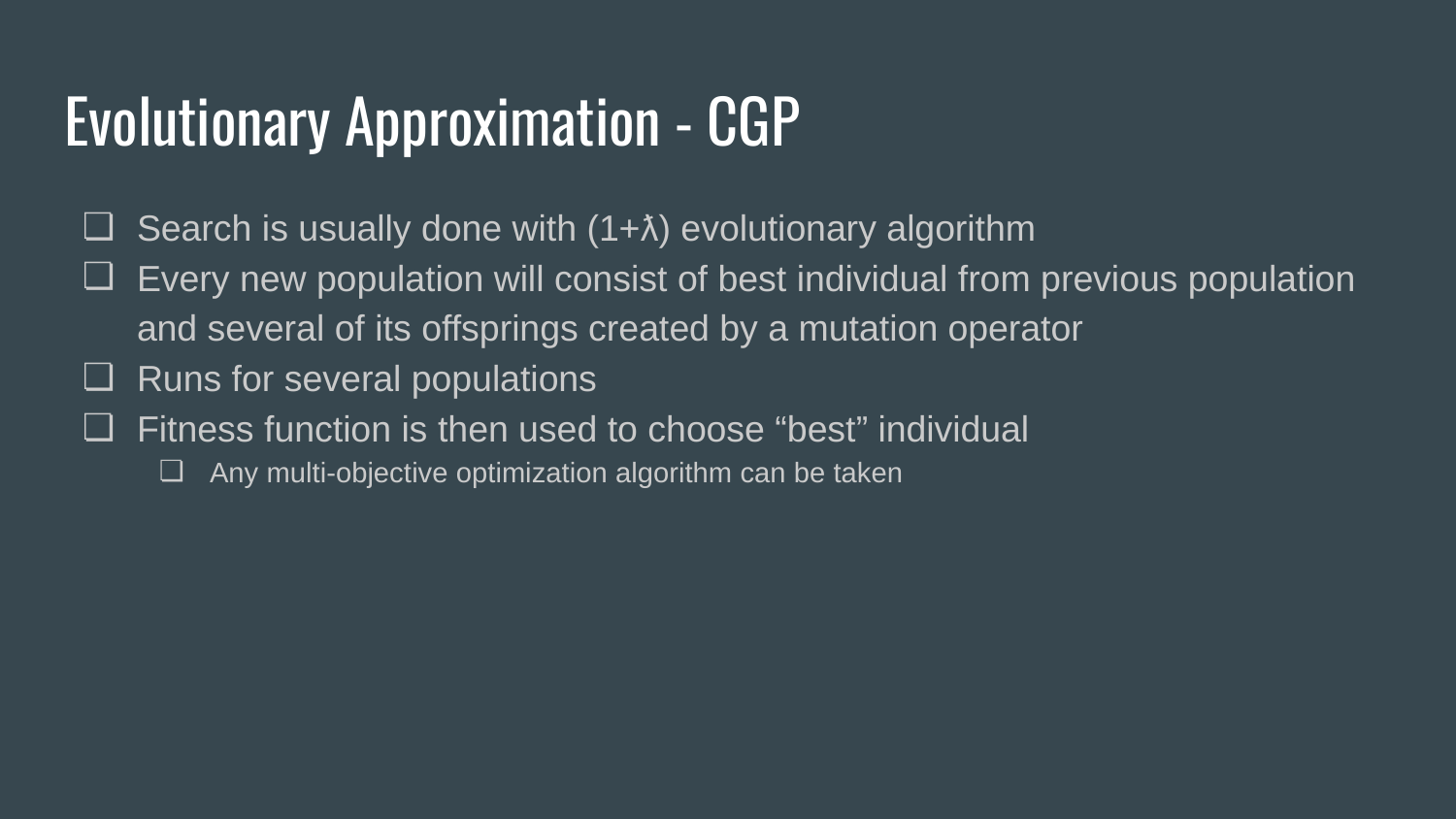

# Evolutionary Approximation - CGP
Search is usually done with (1+ƛ) evolutionary algorithm
Every new population will consist of best individual from previous population and several of its offsprings created by a mutation operator
Runs for several populations
Fitness function is then used to choose “best” individual
Any multi-objective optimization algorithm can be taken